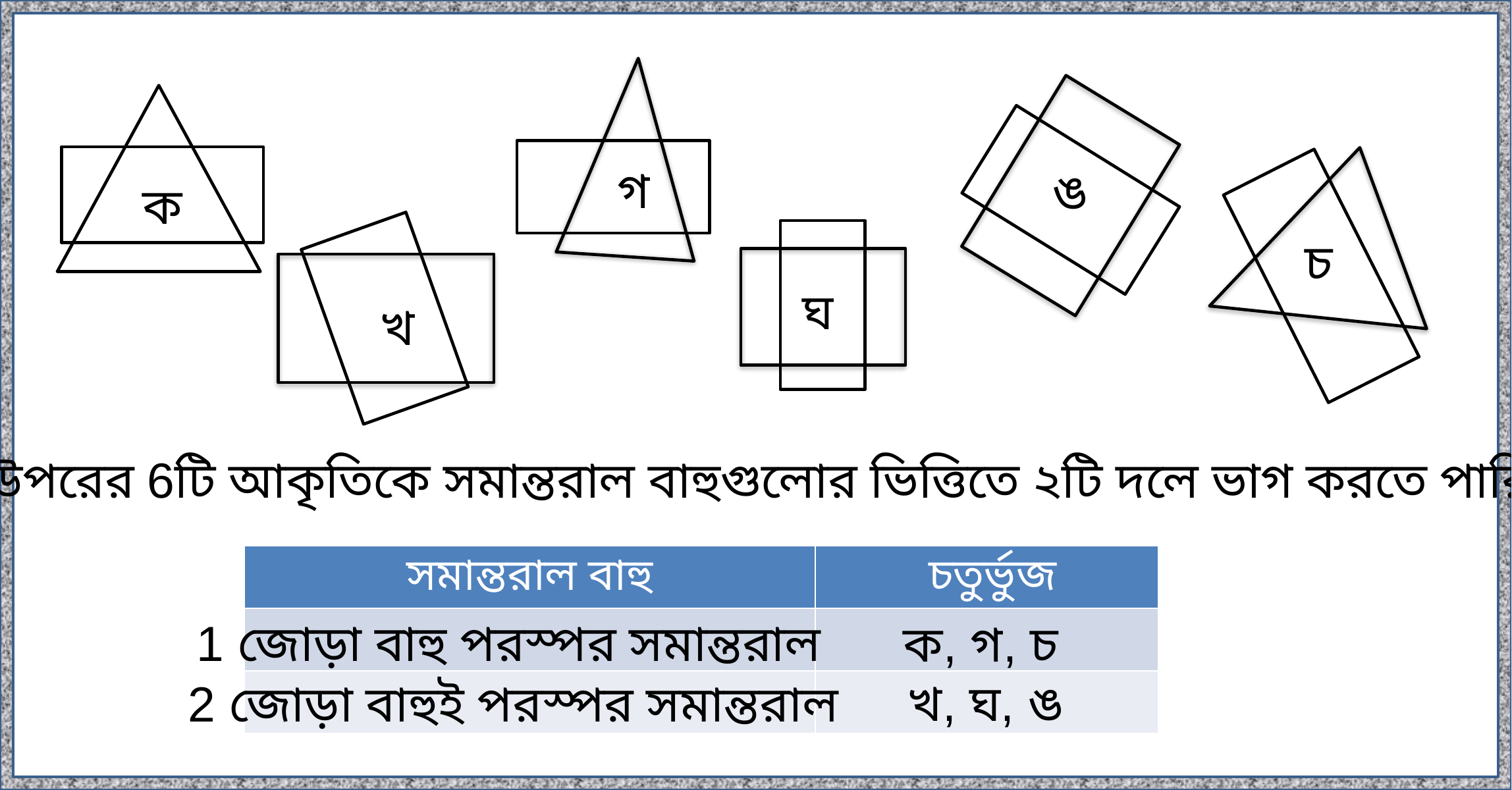

গ

ক

ঙ

চ

ঘ

খ
উপরের 6টি আকৃতিকে সমান্তরাল বাহুগুলোর ভিত্তিতে ২টি দলে ভাগ করতে পারি
| সমান্তরাল বাহু | চতুর্ভুজ |
| --- | --- |
|  |  |
|  |  |
 1 জোড়া বাহু পরস্পর সমান্তরাল
ক, গ, চ
খ, ঘ, ঙ
2 জোড়া বাহুই পরস্পর সমান্তরাল